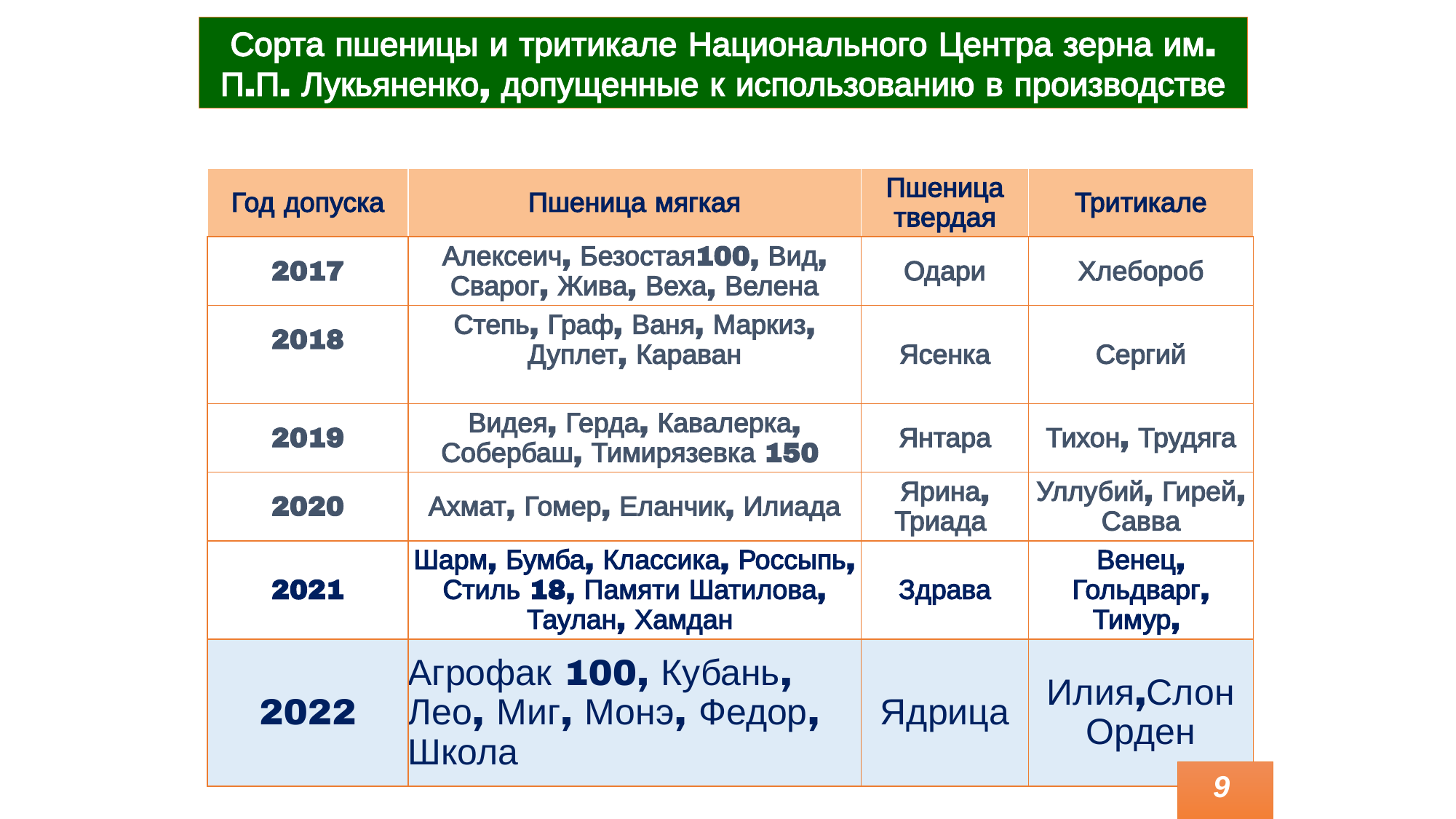

Сорта пшеницы и тритикале Национального Центра зерна им. П.П. Лукьяненко, допущенные к использованию в производстве
| Год допуска | Пшеница мягкая | Пшеница твердая | Тритикале |
| --- | --- | --- | --- |
| 2017 | Алексеич, Безостая100, Вид, Сварог, Жива, Веха, Велена | Одари | Хлебороб |
| 2018 | Степь, Граф, Ваня, Маркиз, Дуплет, Караван | Ясенка | Сергий |
| 2019 | Видея, Герда, Кавалерка, Собербаш, Тимирязевка 150 | Янтара | Тихон, Трудяга |
| 2020 | Ахмат, Гомер, Еланчик, Илиада | Ярина, Триада | Уллубий, Гирей, Савва |
| 2021 | Шарм, Бумба, Классика, Россыпь, Стиль 18, Памяти Шатилова, Таулан, Хамдан | Здрава | Венец, Гольдварг, Тимур, |
| 2022 | Агрофак 100, Кубань, Лео, Миг, Монэ, Федор, Школа | Ядрица | Илия,Слон Орден |
9